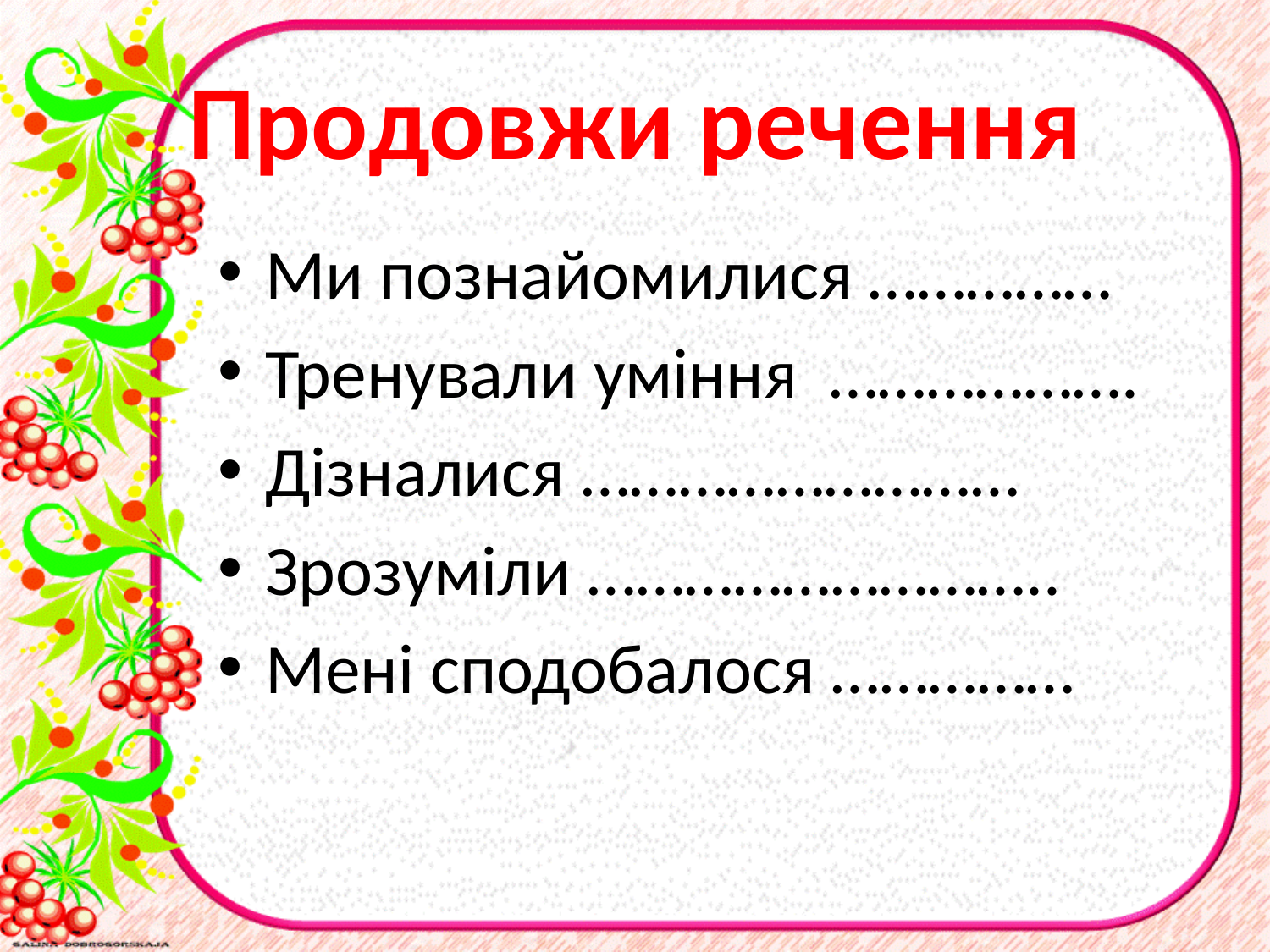

# Продовжи речення
Ми познайомилися ……………
Тренували уміння  ……………….
Дізналися ………………………
Зрозуміли ………………………..
Мені сподобалося ……………